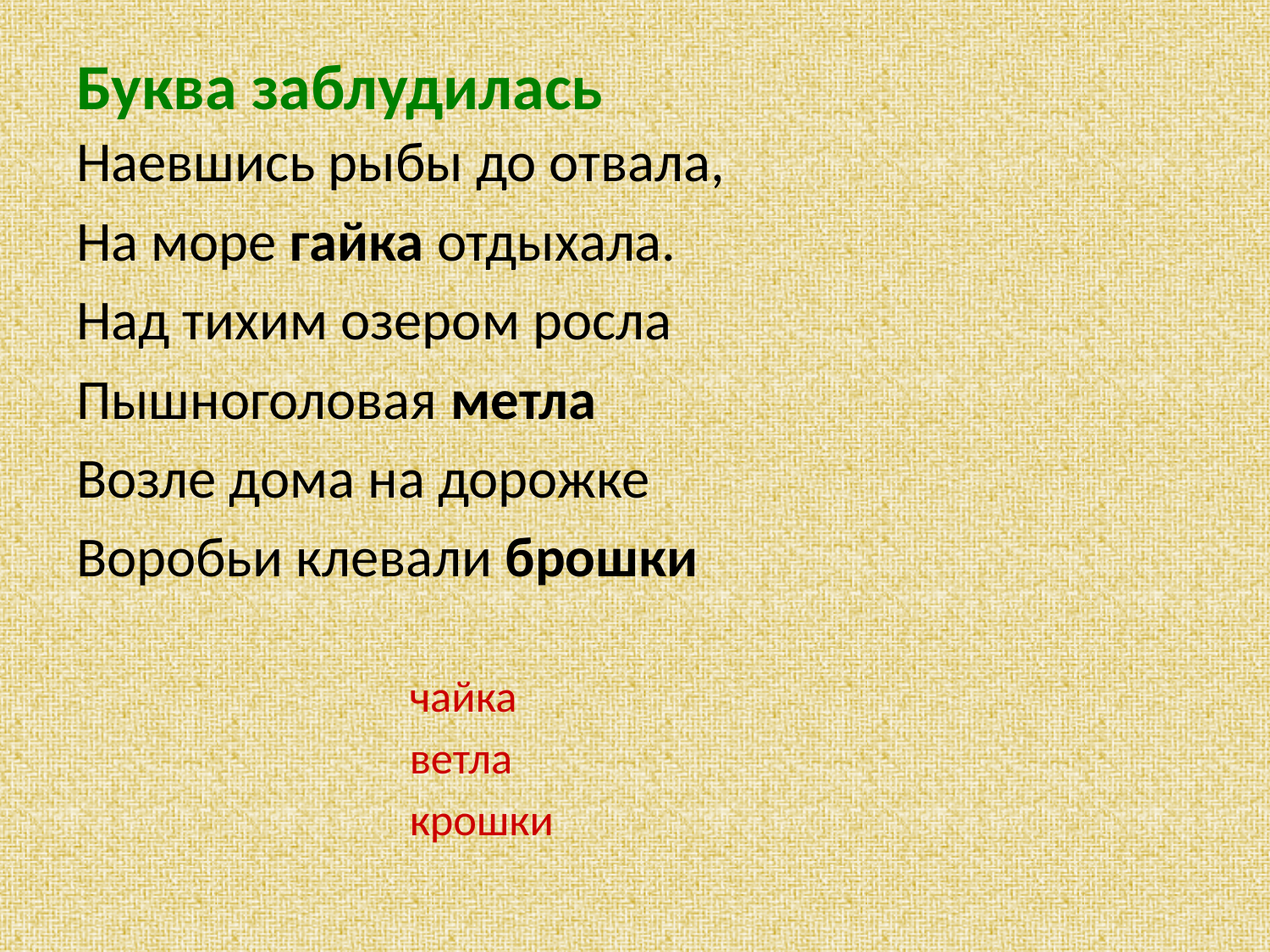

# Буква заблудилась
Наевшись рыбы до отвала,
На море гайка отдыхала.
Над тихим озером росла
Пышноголовая метла
Возле дома на дорожке
Воробьи клевали брошки
чайка
ветла
крошки